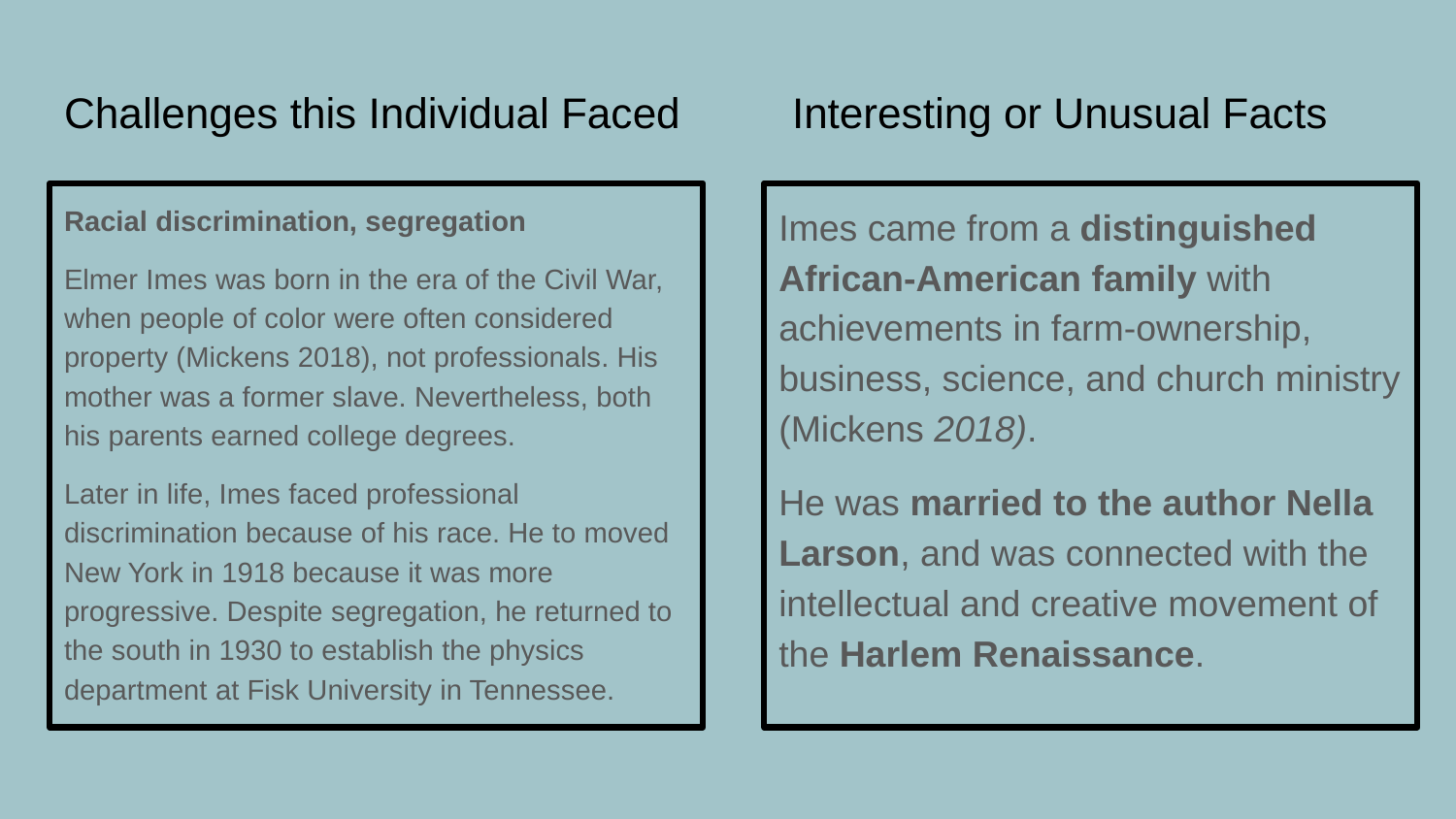

# Challenges this Individual Faced
Interesting or Unusual Facts
Racial discrimination, segregation
Elmer Imes was born in the era of the Civil War, when people of color were often considered property (Mickens 2018), not professionals. His mother was a former slave. Nevertheless, both his parents earned college degrees.
Later in life, Imes faced professional discrimination because of his race. He to moved New York in 1918 because it was more progressive. Despite segregation, he returned to the south in 1930 to establish the physics department at Fisk University in Tennessee.
Imes came from a distinguished African-American family with achievements in farm-ownership, business, science, and church ministry (Mickens 2018).
He was married to the author Nella Larson, and was connected with the intellectual and creative movement of the Harlem Renaissance.